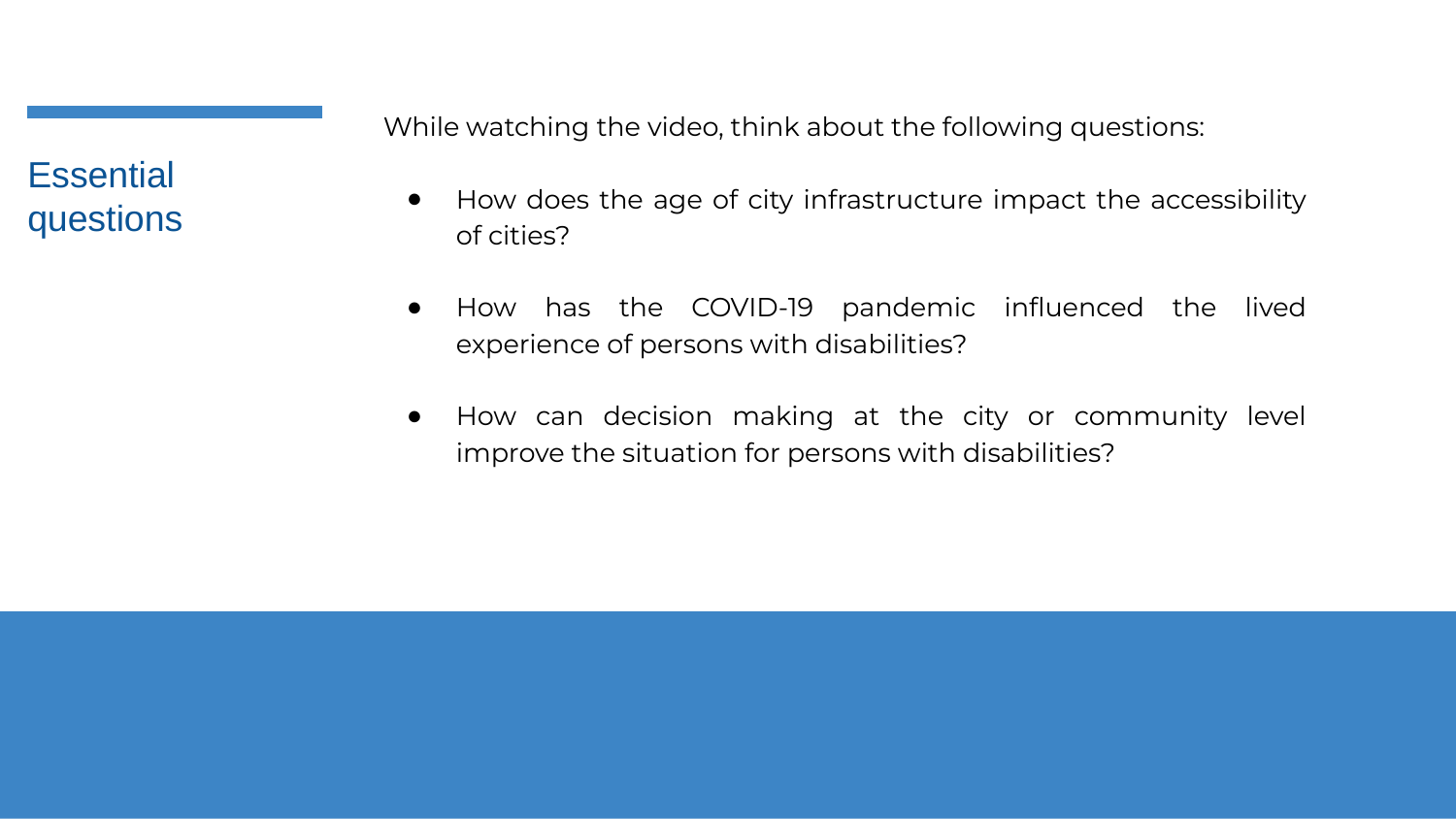

While watching the video, think about the following questions:

How does the age of city infrastructure impact the accessibility of cities?

How has the COVID-19 pandemic influenced the lived experience of persons with disabilities?

How can decision making at the city or community level improve the situation for persons with disabilities?

# Essential
questions